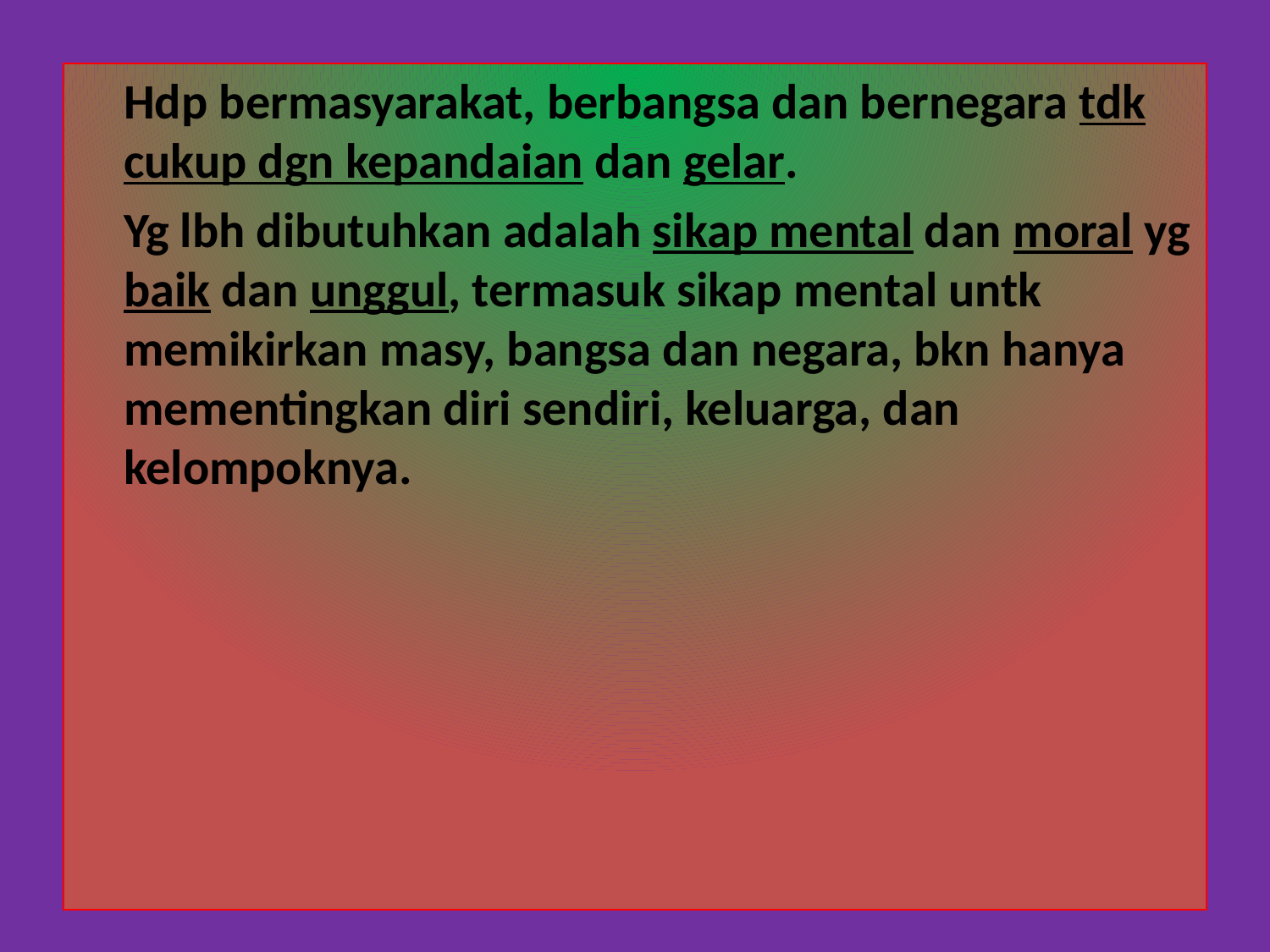

Hdp bermasyarakat, berbangsa dan bernegara tdk cukup dgn kepandaian dan gelar.
	Yg lbh dibutuhkan adalah sikap mental dan moral yg baik dan unggul, termasuk sikap mental untk memikirkan masy, bangsa dan negara, bkn hanya mementingkan diri sendiri, keluarga, dan kelompoknya.